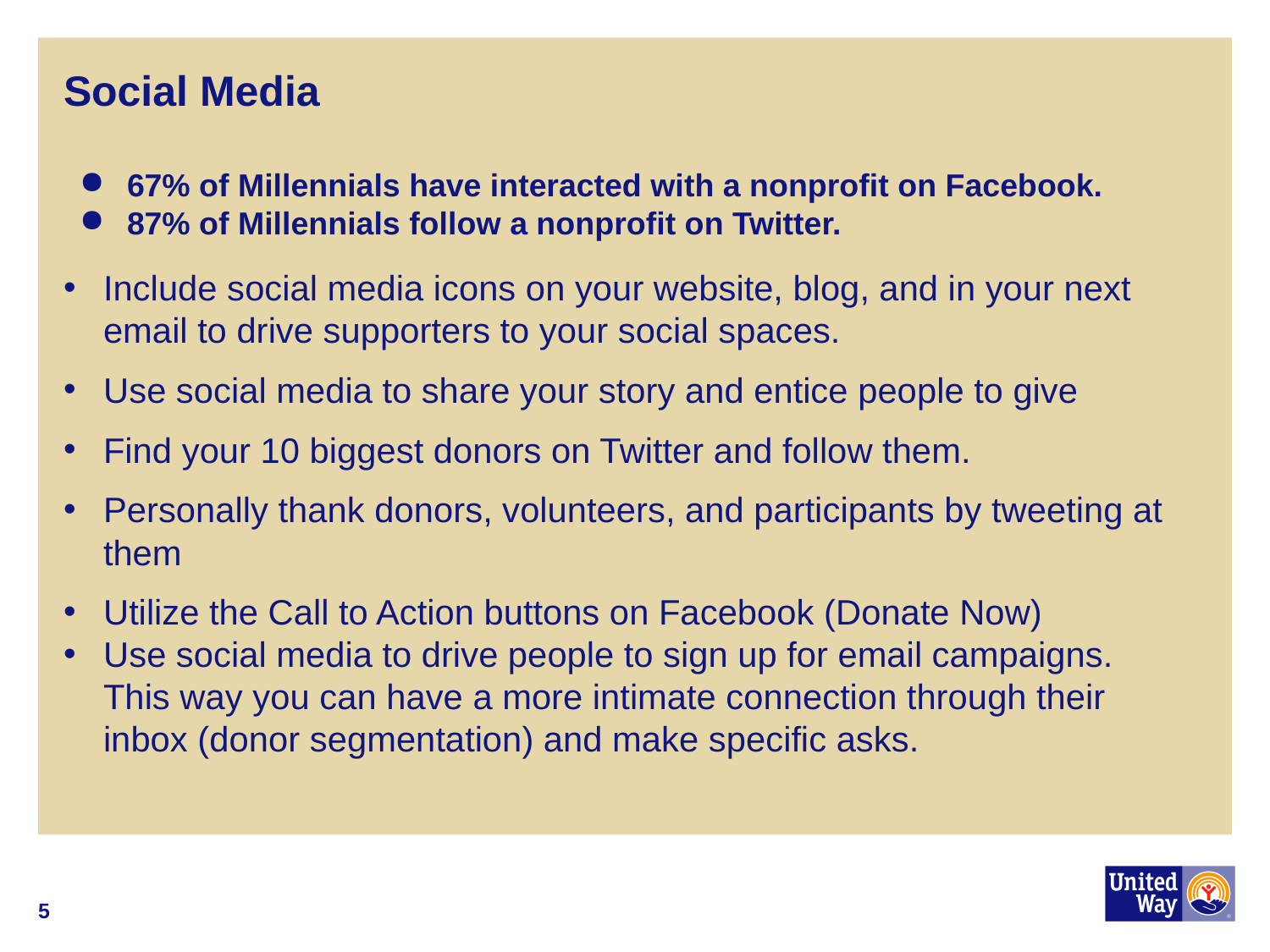

# Social Media

67% of Millennials have interacted with a nonprofit on Facebook.
87% of Millennials follow a nonprofit on Twitter.
Include social media icons on your website, blog, and in your next email to drive supporters to your social spaces.
Use social media to share your story and entice people to give
Find your 10 biggest donors on Twitter and follow them.
Personally thank donors, volunteers, and participants by tweeting at them
Utilize the Call to Action buttons on Facebook (Donate Now)
Use social media to drive people to sign up for email campaigns. This way you can have a more intimate connection through their inbox (donor segmentation) and make specific asks.

5